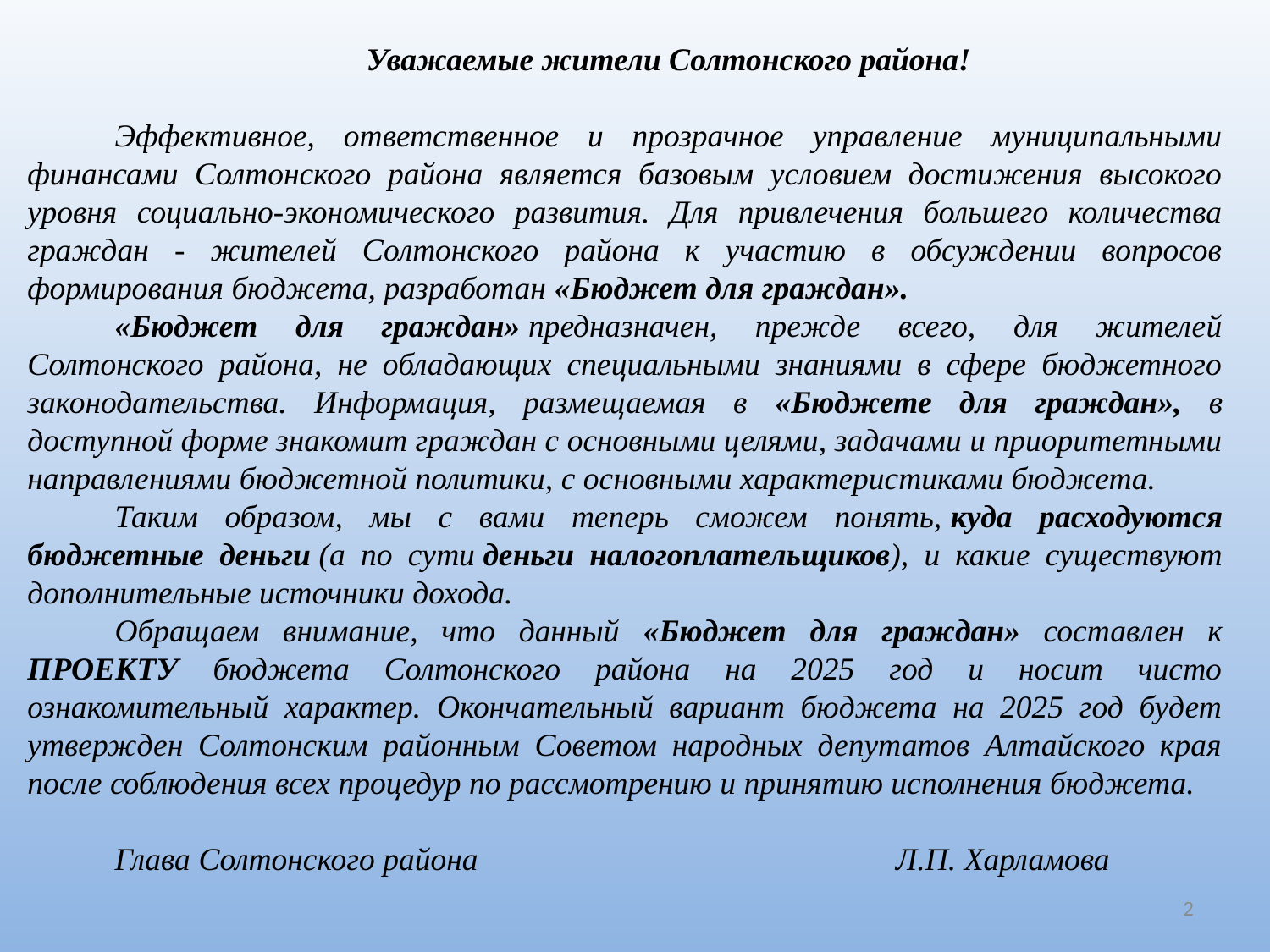

Уважаемые жители Солтонского района!

Эффективное, ответственное и прозрачное управление муниципальными финансами Солтонского района является базовым условием достижения высокого уровня социально-экономического развития. Для привлечения большего количества граждан - жителей Солтонского района к участию в обсуждении вопросов формирования бюджета, разработан «Бюджет для граждан».
«Бюджет для граждан» предназначен, прежде всего, для жителей Солтонского района, не обладающих специальными знаниями в сфере бюджетного законодательства. Информация, размещаемая в «Бюджете для граждан», в доступной форме знакомит граждан с основными целями, задачами и приоритетными направлениями бюджетной политики, с основными характеристиками бюджета.
Таким образом, мы с вами теперь сможем понять, куда расходуются бюджетные деньги (а по сути деньги налогоплательщиков), и какие существуют дополнительные источники дохода.
Обращаем внимание, что данный «Бюджет для граждан» составлен к ПРОЕКТУ бюджета Солтонского района на 2025 год и носит чисто ознакомительный характер. Окончательный вариант бюджета на 2025 год будет утвержден Солтонским районным Советом народных депутатов Алтайского края после соблюдения всех процедур по рассмотрению и принятию исполнения бюджета.

Глава Солтонского района                                                    Л.П. Харламова

2